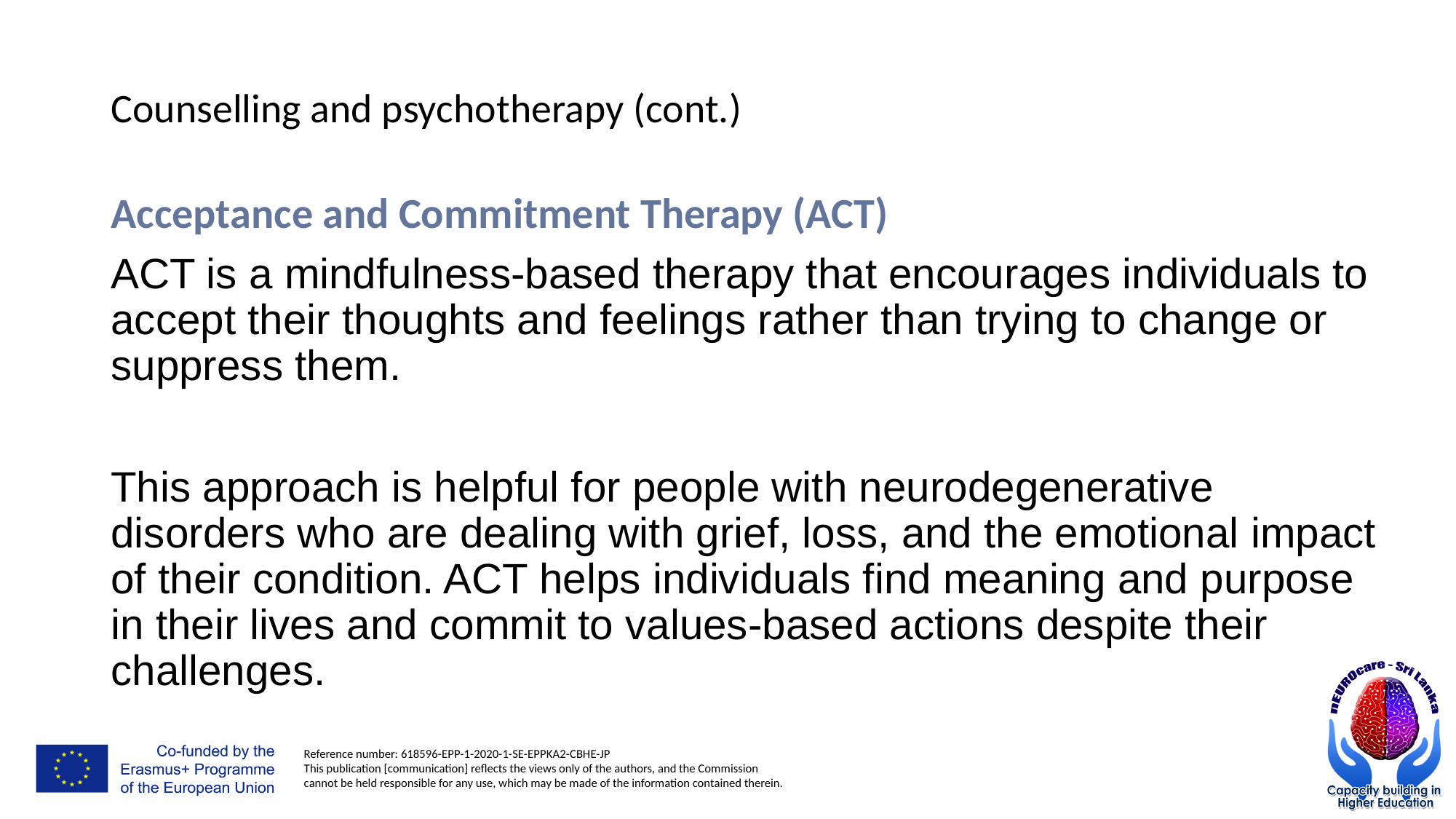

# Counselling and psychotherapy (cont.)
Acceptance and Commitment Therapy (ACT)
ACT is a mindfulness-based therapy that encourages individuals to accept their thoughts and feelings rather than trying to change or suppress them.

This approach is helpful for people with neurodegenerative disorders who are dealing with grief, loss, and the emotional impact of their condition. ACT helps individuals find meaning and purpose in their lives and commit to values-based actions despite their challenges.